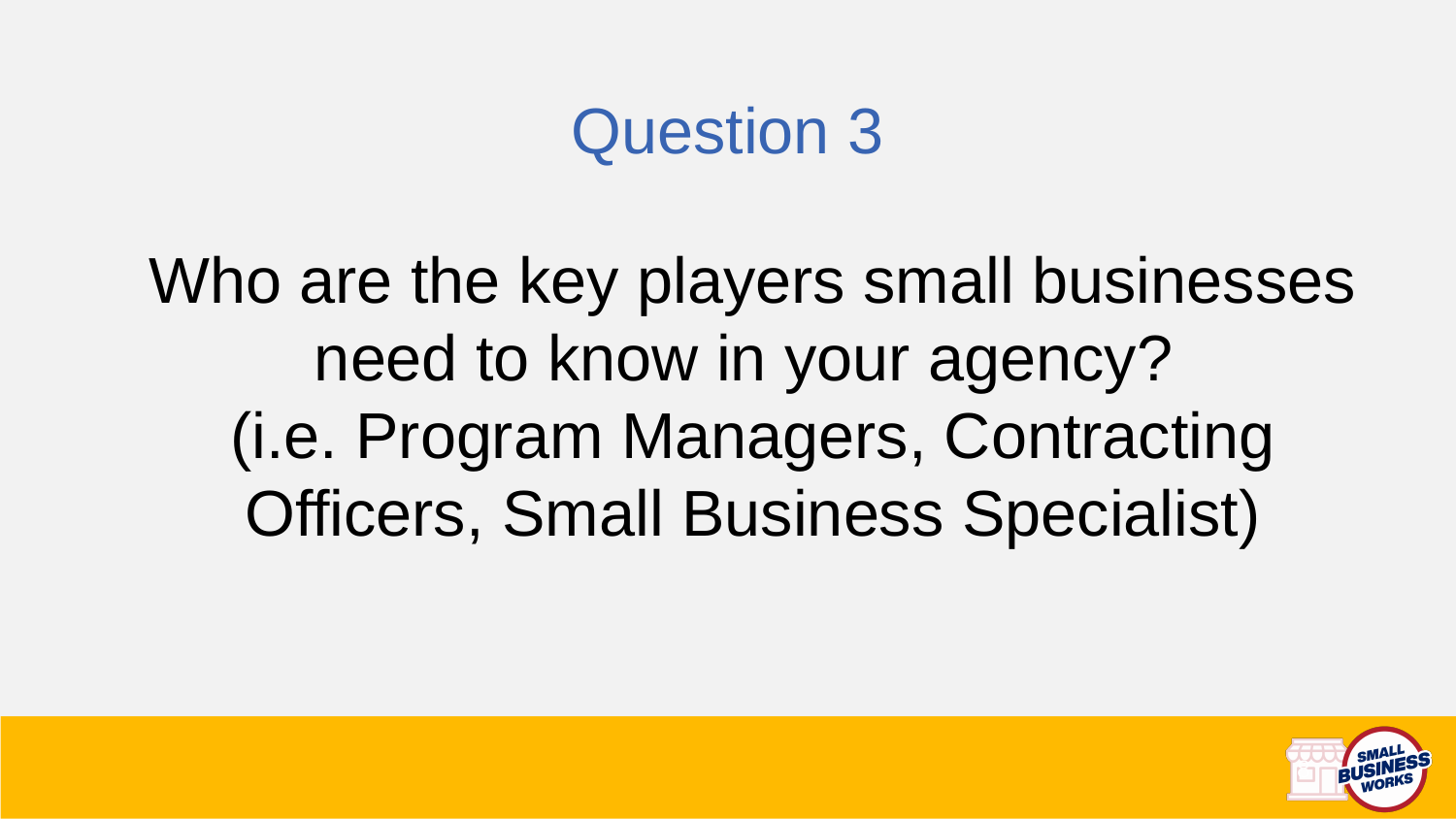

Question 3
Who are the key players small businesses need to know in your agency?
(i.e. Program Managers, Contracting Officers, Small Business Specialist)

8